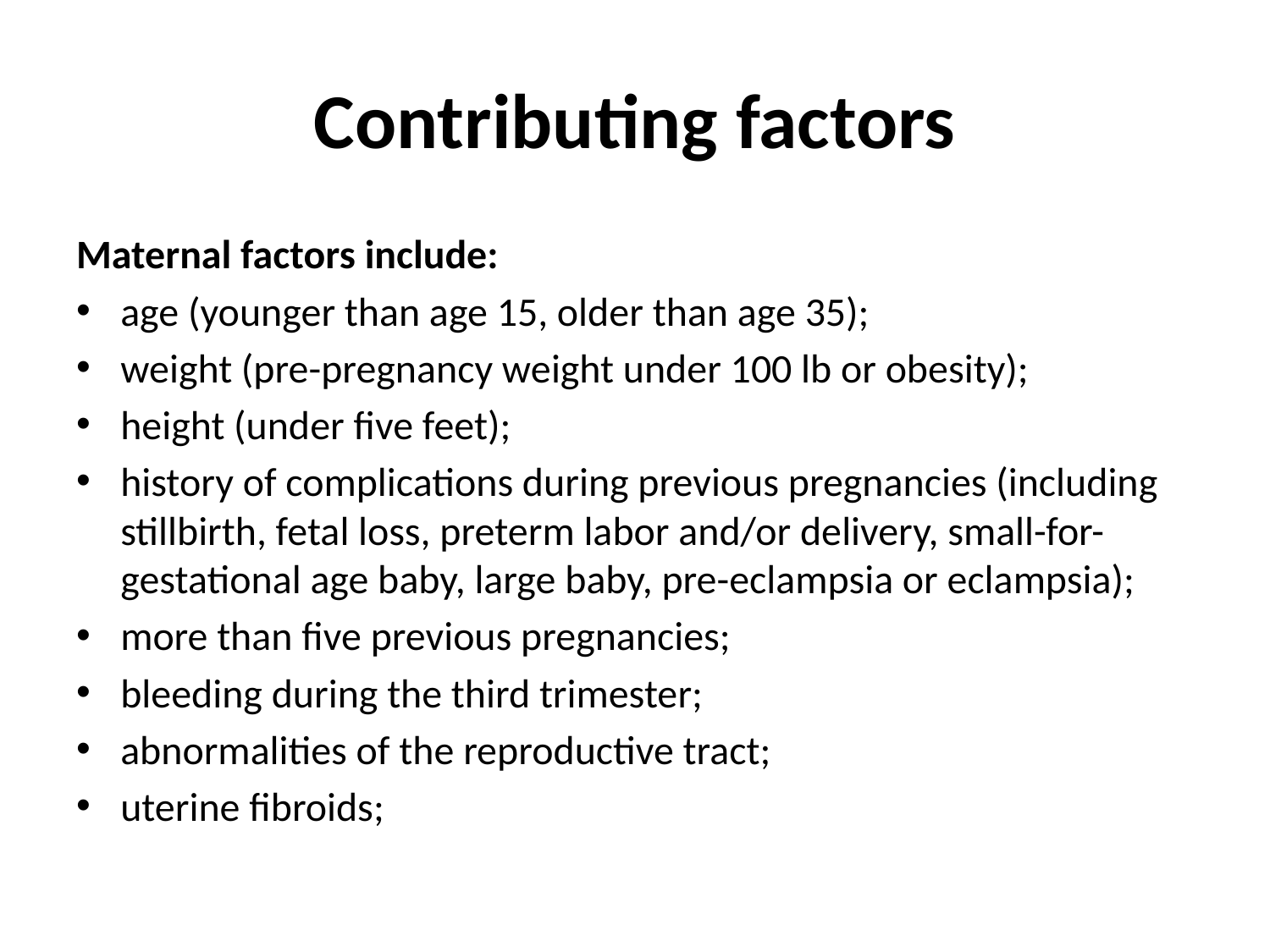

# Contributing factors
Maternal factors include:
age (younger than age 15, older than age 35);
weight (pre-pregnancy weight under 100 lb or obesity);
height (under five feet);
history of complications during previous pregnancies (including stillbirth, fetal loss, preterm labor and/or delivery, small-for-gestational age baby, large baby, pre-eclampsia or eclampsia);
more than five previous pregnancies;
bleeding during the third trimester;
abnormalities of the reproductive tract;
uterine fibroids;